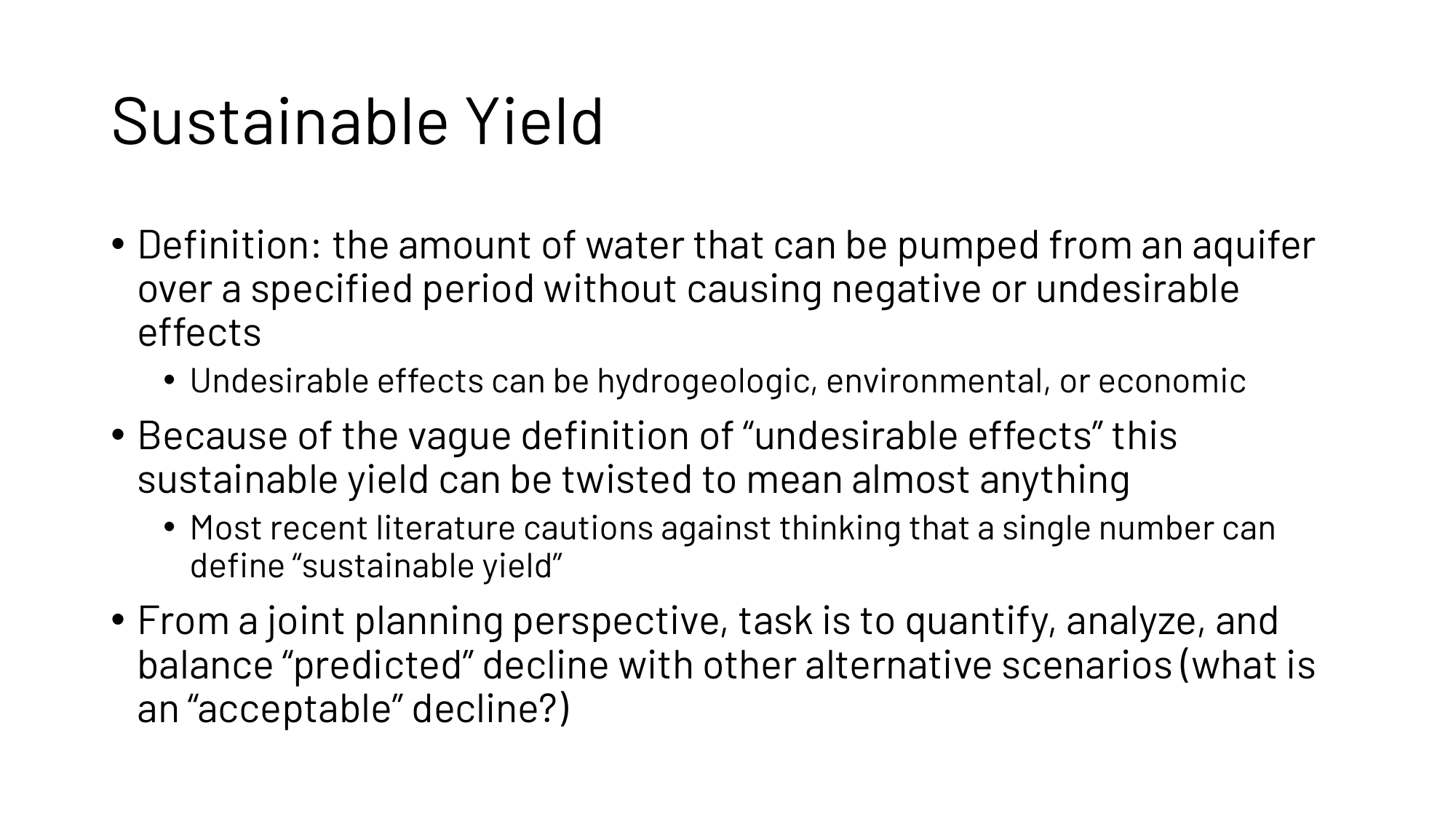

# Sustainable Yield
Definition: the amount of water that can be pumped from an aquifer over a specified period without causing negative or undesirable effects
Undesirable effects can be hydrogeologic, environmental, or economic
Because of the vague definition of “undesirable effects” this sustainable yield can be twisted to mean almost anything
Most recent literature cautions against thinking that a single number can define “sustainable yield”
From a joint planning perspective, task is to quantify, analyze, and balance “predicted” decline with other alternative scenarios (what is an “acceptable” decline?)